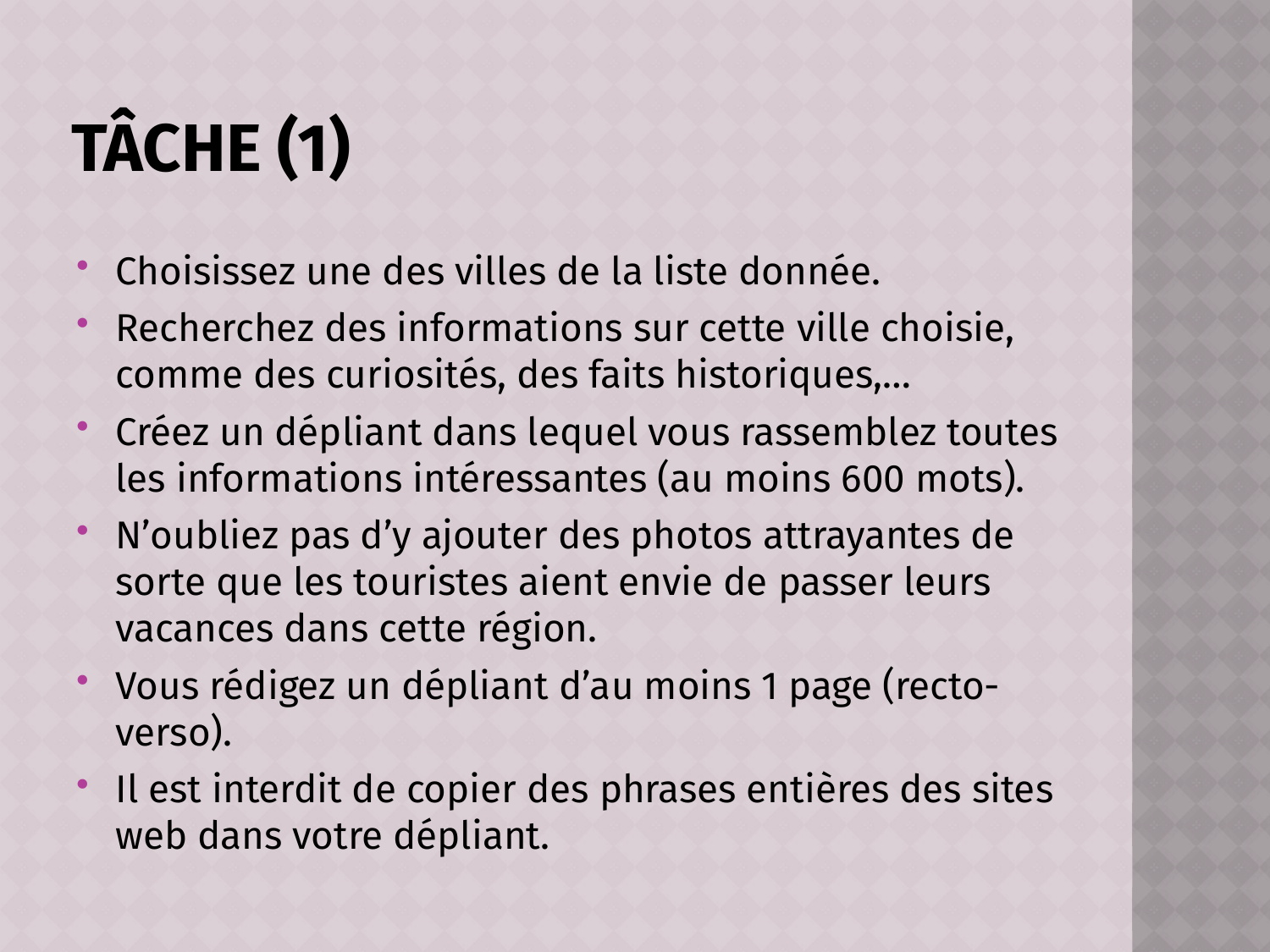

# Tâche (1)

Choisissez une des villes de la liste donnée.
Recherchez des informations sur cette ville choisie, comme des curiosités, des faits historiques,…
Créez un dépliant dans lequel vous rassemblez toutes les informations intéressantes (au moins 600 mots).
N’oubliez pas d’y ajouter des photos attrayantes de sorte que les touristes aient envie de passer leurs vacances dans cette région.
Vous rédigez un dépliant d’au moins 1 page (recto-verso).
Il est interdit de copier des phrases entières des sites web dans votre dépliant.